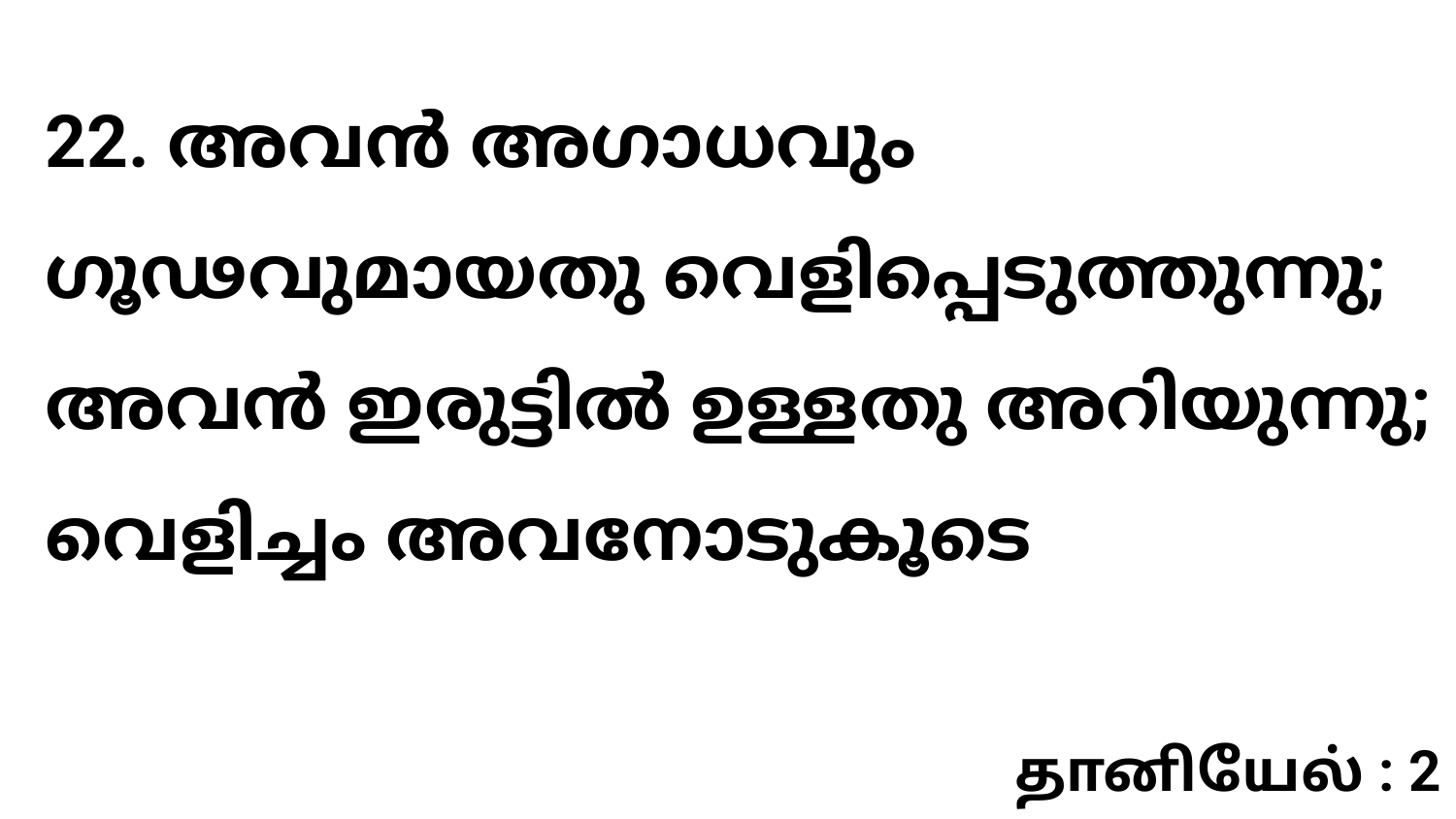

22. അവൻ അഗാധവും ഗൂഢവുമായതു വെളിപ്പെടുത്തുന്നു; അവൻ ഇരുട്ടിൽ ഉള്ളതു അറിയുന്നു; വെളിച്ചം അവനോടുകൂടെ
தானியேல் : 2